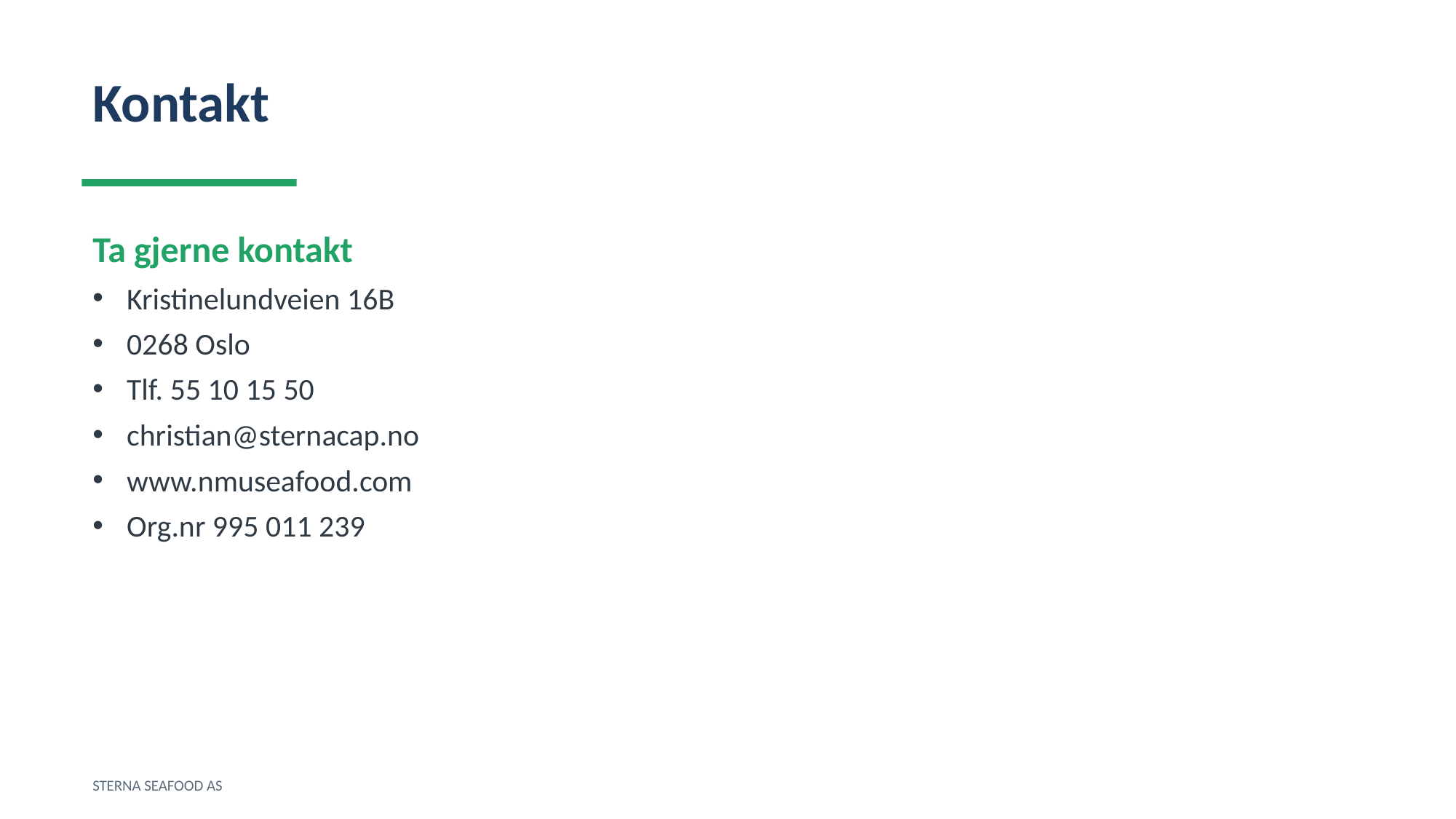

Kontakt

Ta gjerne kontakt
Kristinelundveien 16B
0268 Oslo
Tlf. 55 10 15 50
christian@sternacap.no
www.nmuseafood.com
Org.nr 995 011 239
STERNA SEAFOOD AS